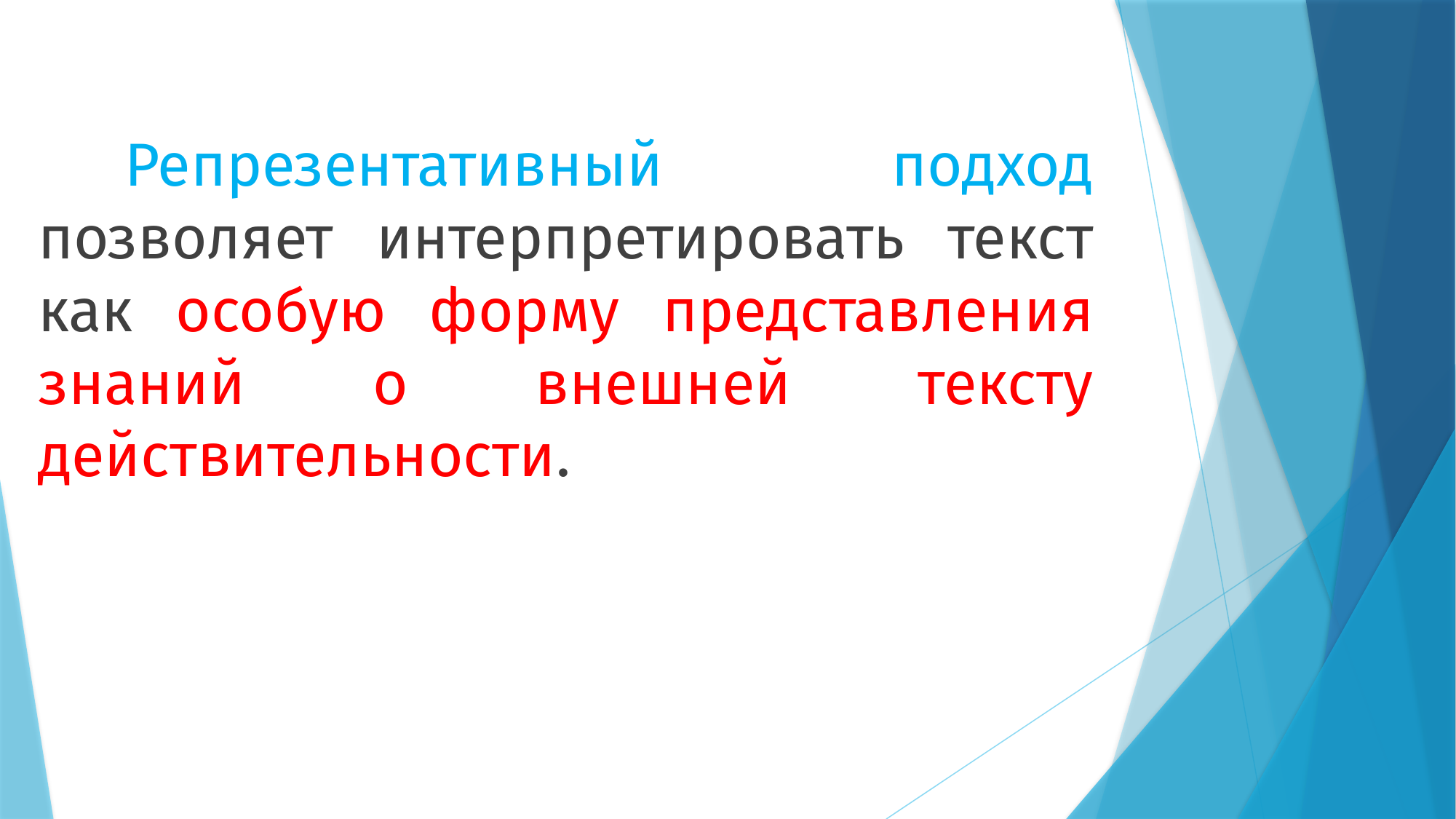

Репрезентативный подход позволяет интерпретировать текст как особую форму представления знаний о внешней тексту действительности.